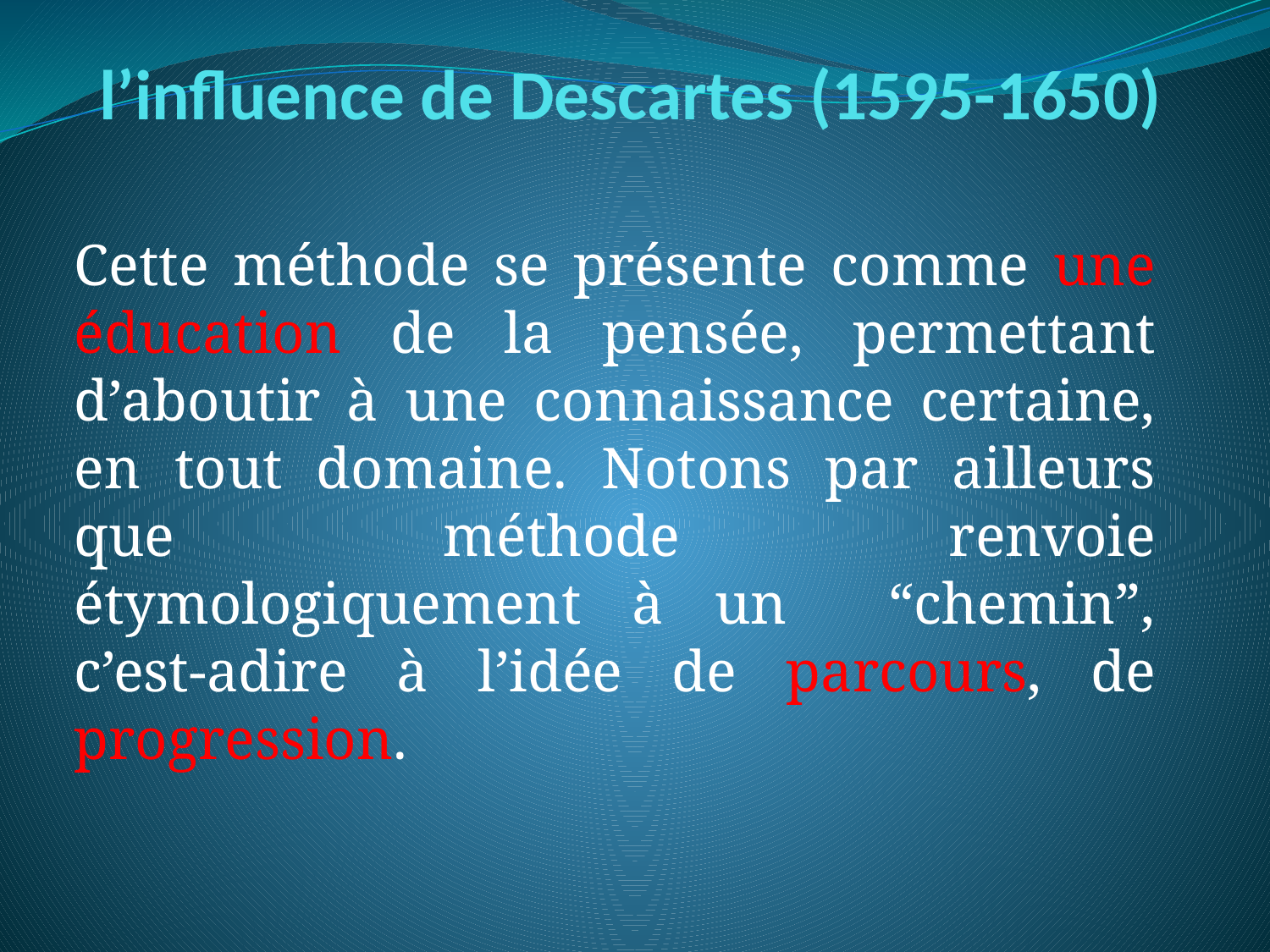

# l’influence de Descartes (1595-1650)
Cette méthode se présente comme une éducation de la pensée, permettant d’aboutir à une connaissance certaine, en tout domaine. Notons par ailleurs que méthode renvoie étymologiquement à un  “chemin”, c’est-adire à l’idée de parcours, de progression.